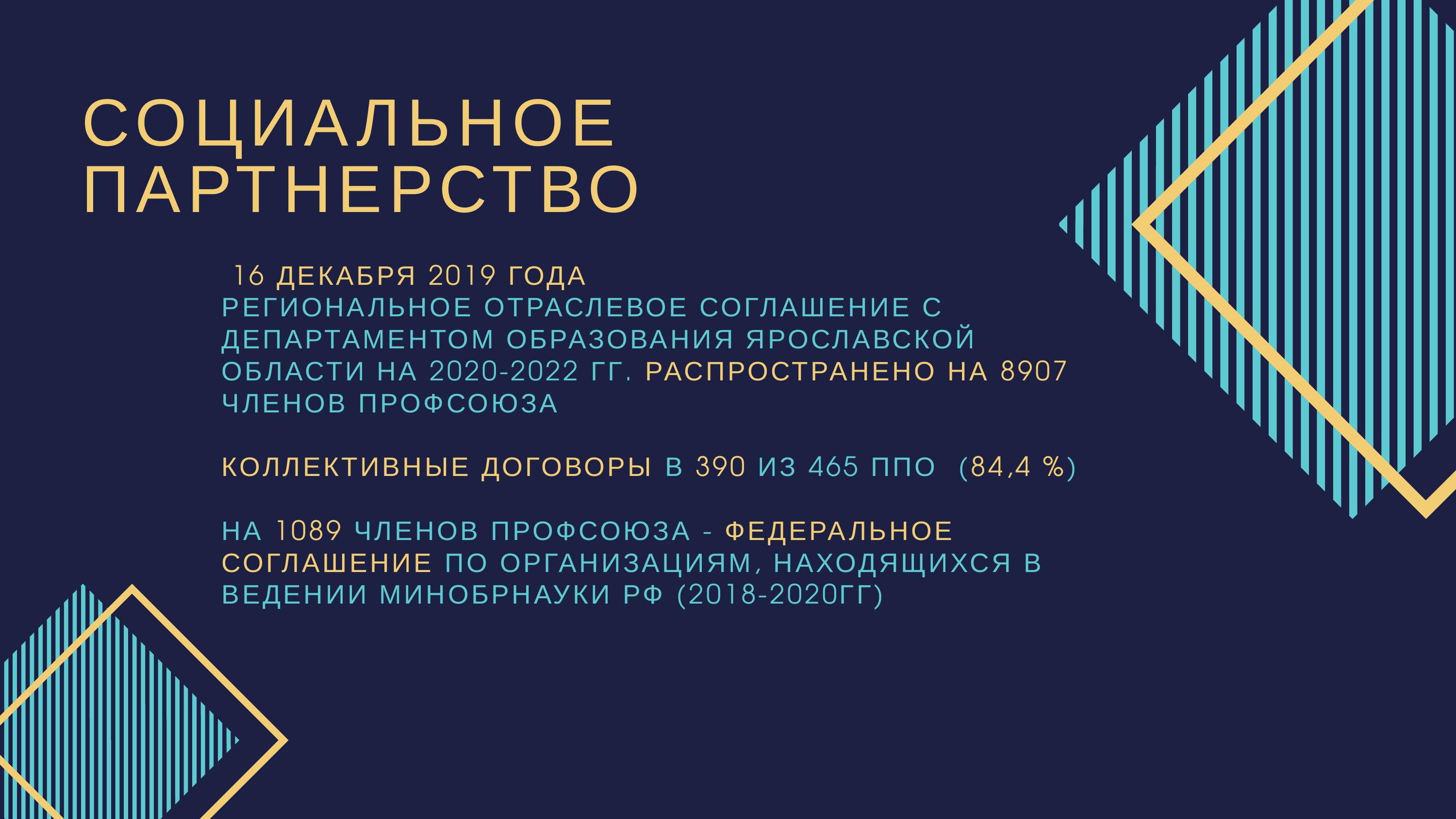

СОЦИАЛЬНОЕ ПАРТНЕРСТВО
 16 ДЕКАБРЯ 2019 ГОДА
РЕГИОНАЛЬНОЕ ОТРАСЛЕВОЕ СОГЛАШЕНИЕ С ДЕПАРТАМЕНТОМ ОБРАЗОВАНИЯ ЯРОСЛАВСКОЙ ОБЛАСТИ НА 2020-2022 ГГ. РАСПРОСТРАНЕНО НА 8907 ЧЛЕНОВ ПРОФСОЮЗА

КОЛЛЕКТИВНЫЕ ДОГОВОРЫ В 390 ИЗ 465 ППО  (84,4 %)

НА 1089 ЧЛЕНОВ ПРОФСОЮЗА - ФЕДЕРАЛЬНОЕ СОГЛАШЕНИЕ ПО ОРГАНИЗАЦИЯМ, НАХОДЯЩИХСЯ В ВЕДЕНИИ МИНОБРНАУКИ РФ (2018-2020ГГ)